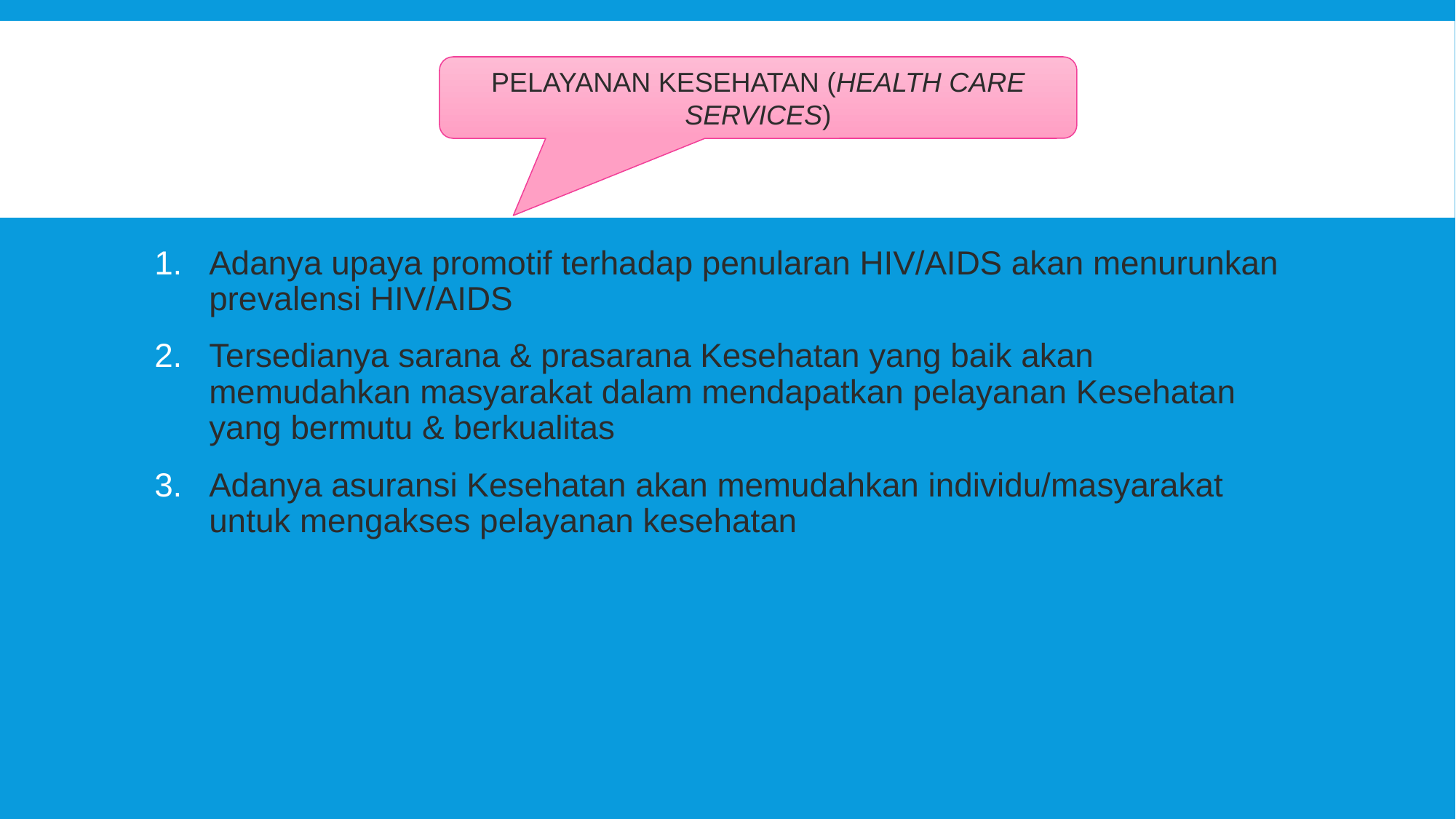

#
PELAYANAN KESEHATAN (HEALTH CARE SERVICES)
Adanya upaya promotif terhadap penularan HIV/AIDS akan menurunkan prevalensi HIV/AIDS
Tersedianya sarana & prasarana Kesehatan yang baik akan memudahkan masyarakat dalam mendapatkan pelayanan Kesehatan yang bermutu & berkualitas
Adanya asuransi Kesehatan akan memudahkan individu/masyarakat untuk mengakses pelayanan kesehatan